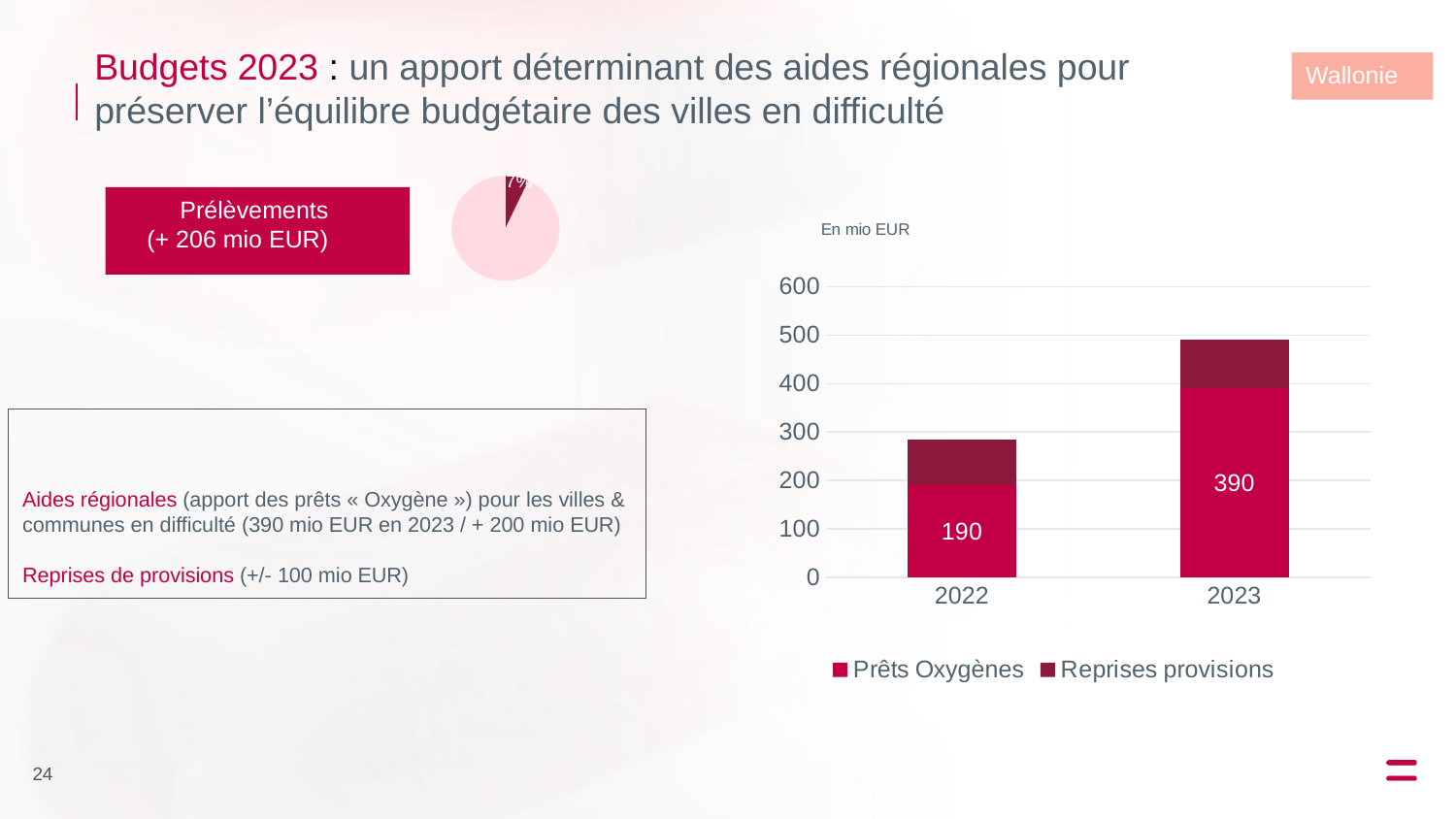

Budgets 2023 : un apport déterminant des aides régionales pour préserver l’équilibre budgétaire des villes en difficulté
Wallonie

### Chart

| Category | B2022 |
|---|---|
| Fonds et subsides | 7.0 |
| Autres | 93.0 |
Prélèvements
    (+ 206 mio EUR)

### Chart

| Category | Prêts Oxygènes | Reprises provisions |
|---|---|---|
| 2022 | 190.0 | 95.0 |
| 2023 | 390.0 | 101.0 |

Aides régionales (apport des prêts « Oxygène ») pour les villes & communes en difficulté (390 mio EUR en 2023 / + 200 mio EUR)

Reprises de provisions (+/- 100 mio EUR)